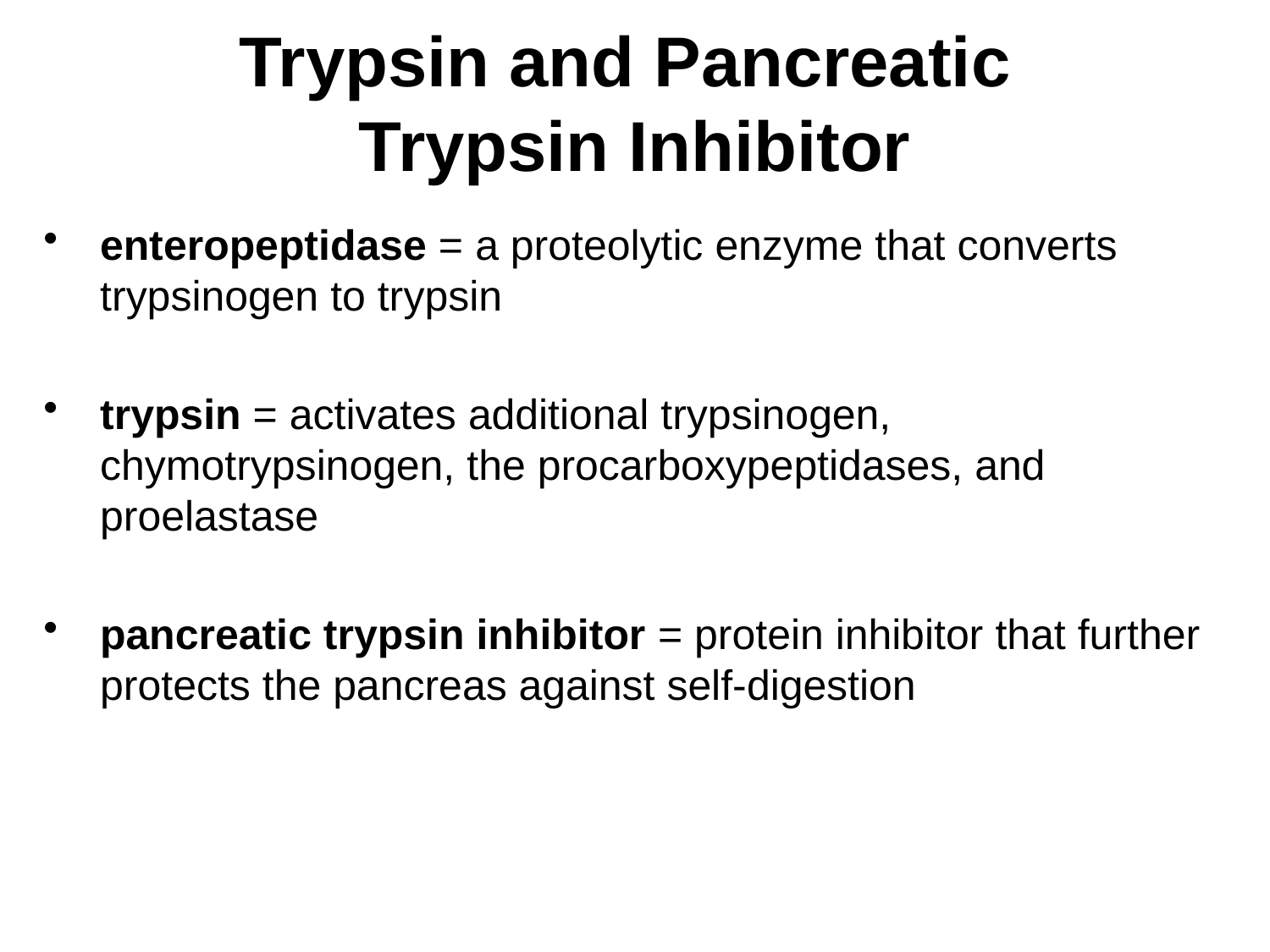

# Trypsin and Pancreatic Trypsin Inhibitor
enteropeptidase = a proteolytic enzyme that converts trypsinogen to trypsin

trypsin = activates additional trypsinogen, chymotrypsinogen, the procarboxypeptidases, and proelastase

pancreatic trypsin inhibitor = protein inhibitor that further protects the pancreas against self-digestion